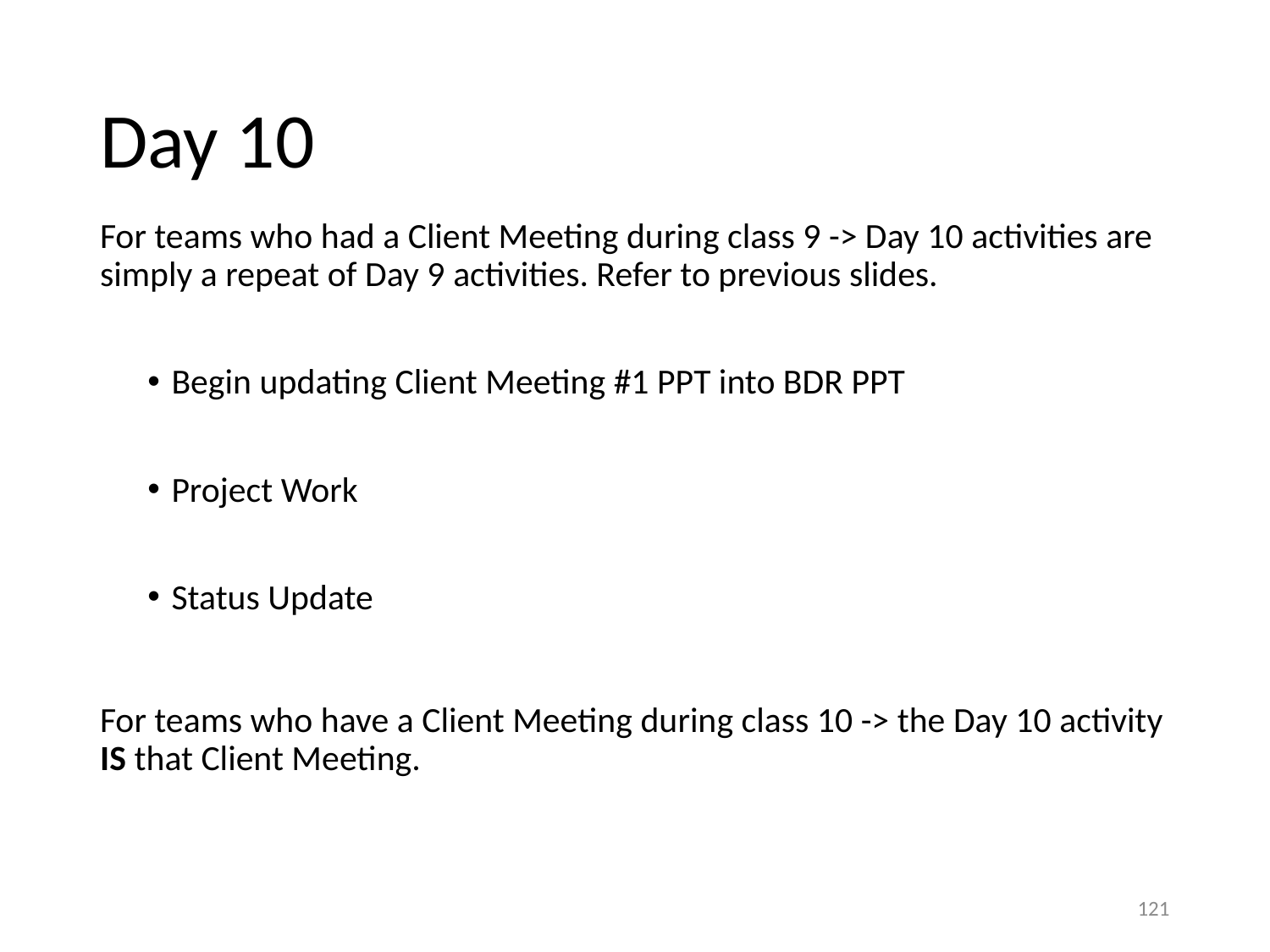

# Day 10
For teams who had a Client Meeting during class 9 -> Day 10 activities are simply a repeat of Day 9 activities. Refer to previous slides.

Begin updating Client Meeting #1 PPT into BDR PPT

Project Work

Status Update

For teams who have a Client Meeting during class 10 -> the Day 10 activity IS that Client Meeting.
121